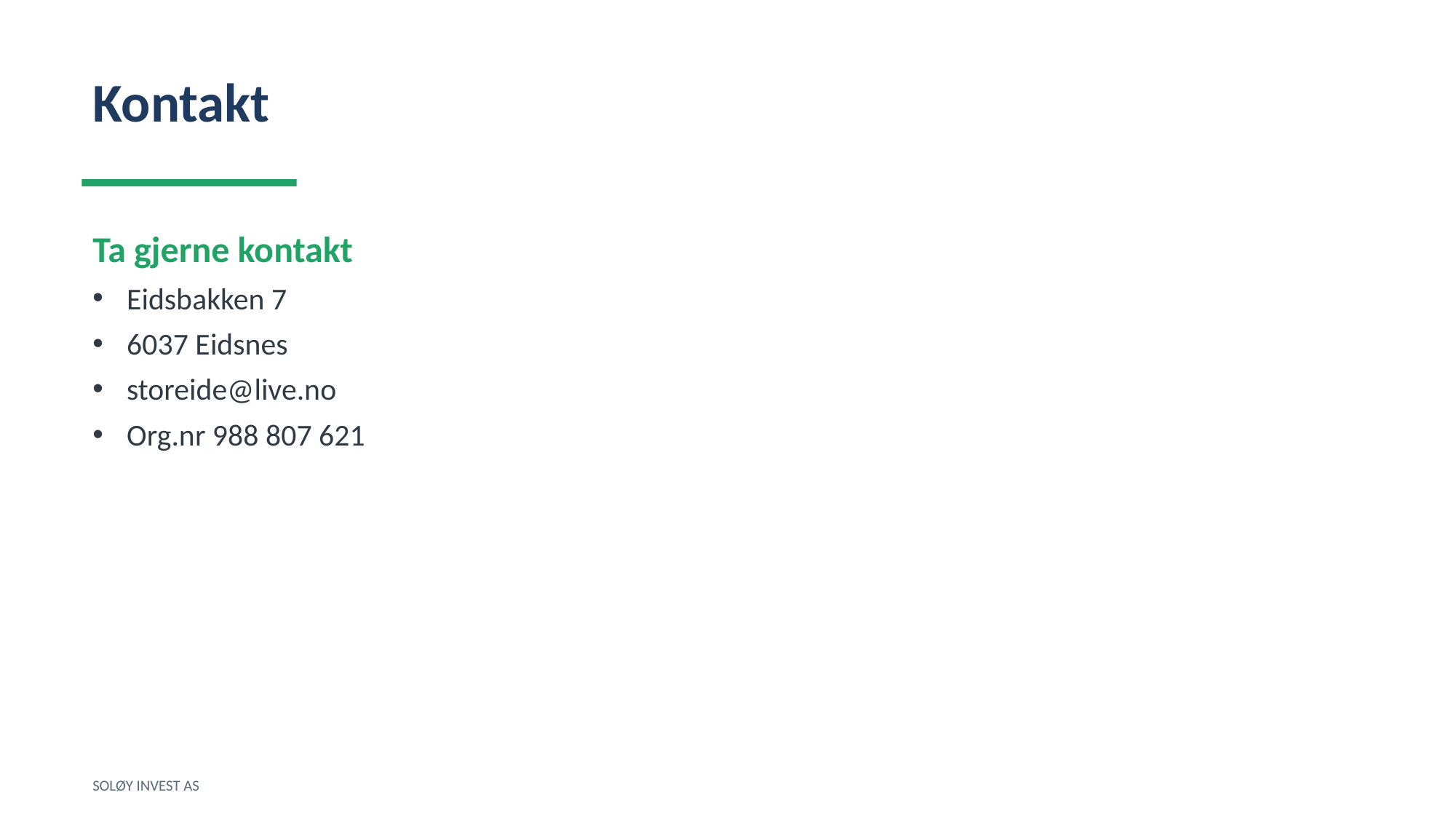

Kontakt

Ta gjerne kontakt
Eidsbakken 7
6037 Eidsnes
storeide@live.no
Org.nr 988 807 621
SOLØY INVEST AS